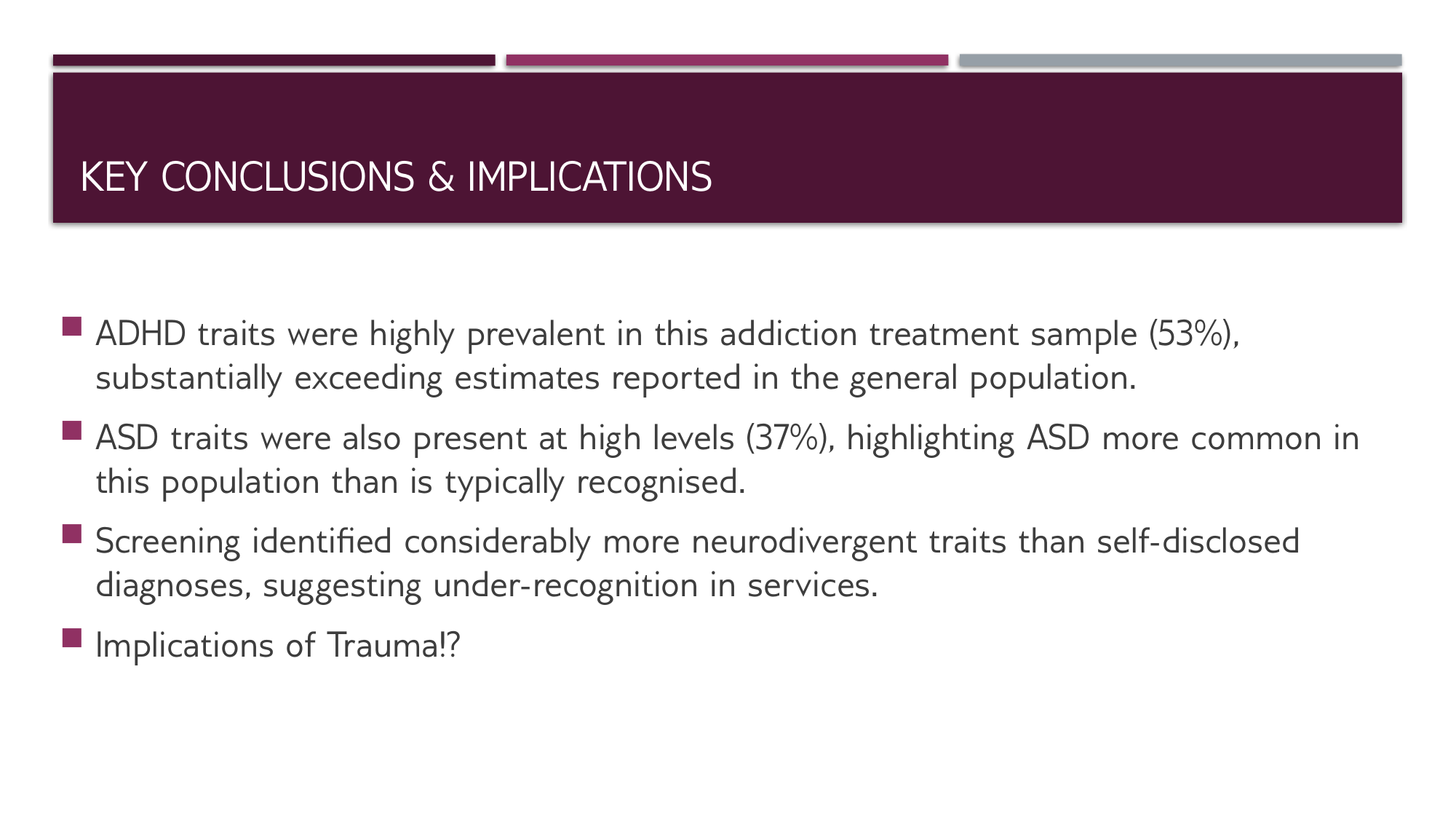

# Key conclusions & implications
ADHD traits were highly prevalent in this addiction treatment sample (53%), substantially exceeding estimates reported in the general population.
ASD traits were also present at high levels (37%), highlighting ASD more common in this population than is typically recognised.
Screening identified considerably more neurodivergent traits than self-disclosed diagnoses, suggesting under-recognition in services.
Implications of Trauma!?